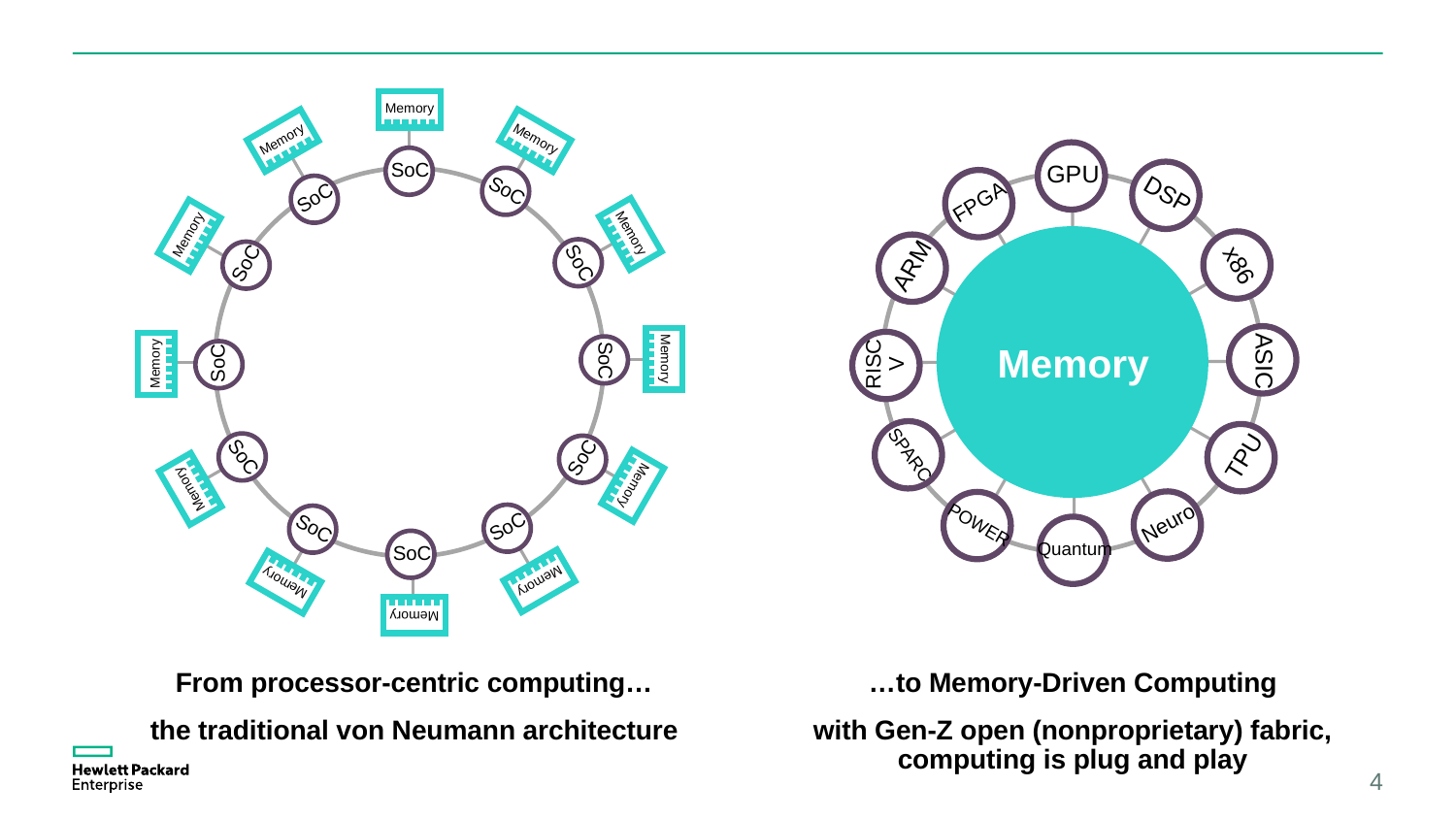

Memory

Memory
Memory

GPU

DSP

FPGA

x86

ARM
Memory

ASIC

RISC
V

TPU

SPARC

Neuro

POWER

Quantum

SoC

SoC

SoC

Memory
Memory

SoC

SoC

SoC

SoC

Memory
Memory

SoC

SoC

Memory
Memory

SoC

SoC

SoC

Memory
Memory

Memory
From processor-centric computing…
the traditional von Neumann architecture
…to Memory-Driven Computing
with Gen-Z open (nonproprietary) fabric, computing is plug and play
4